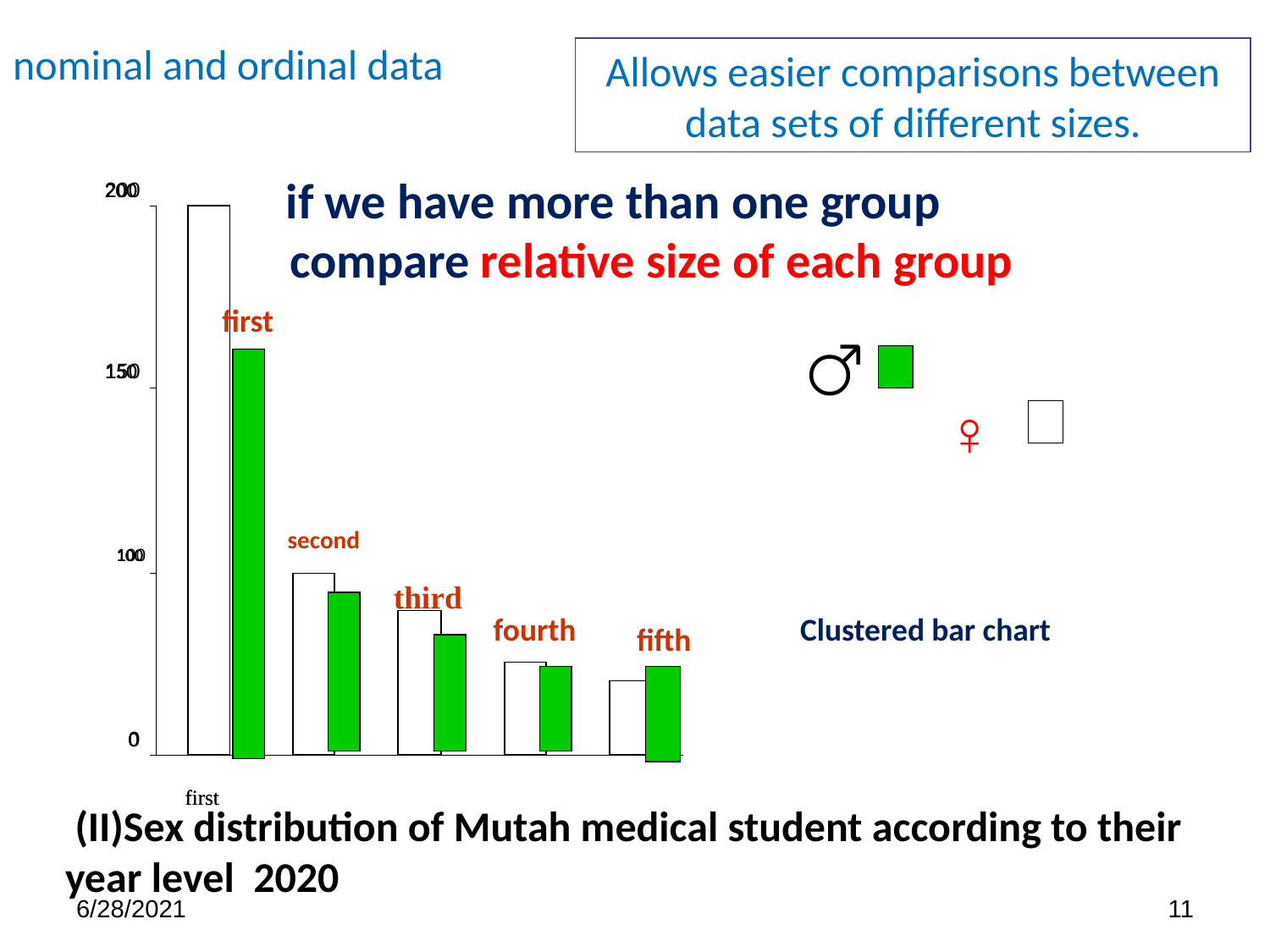

nominal and ordinal data
Allows easier comparisons between data sets of different sizes.
 if we have more than one group
 compare relative size of each group
200

150

100

0

first

200

150

100
third

0

first

200

150

100

0

first
♂

♀

second

fourth
Clustered bar chart
fifth

 (II)Sex distribution of Mutah medical student according to their year level  2020
6/28/2021
11